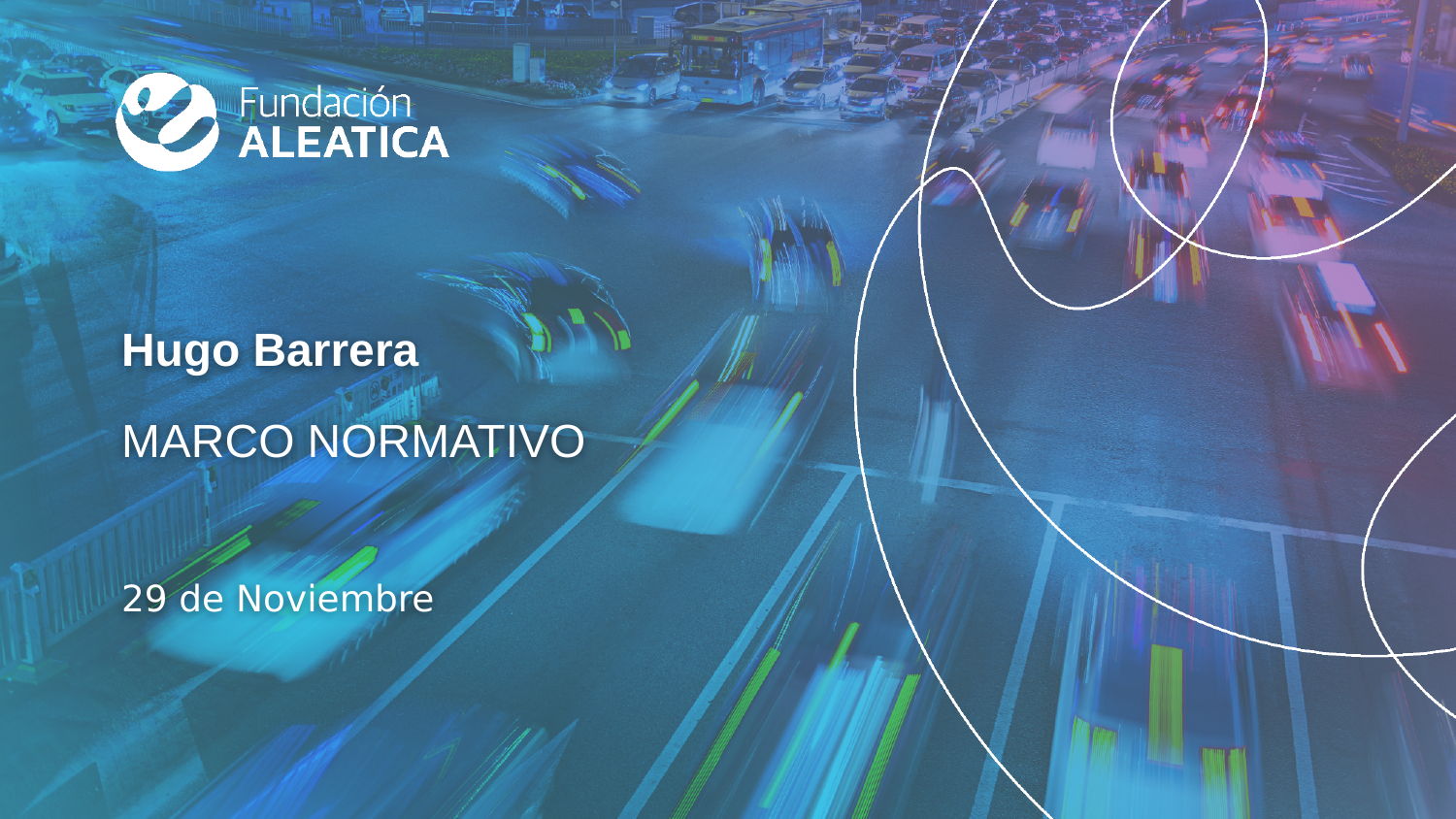

Hugo Barrera
MARCO NORMATIVO
29 de Noviembre